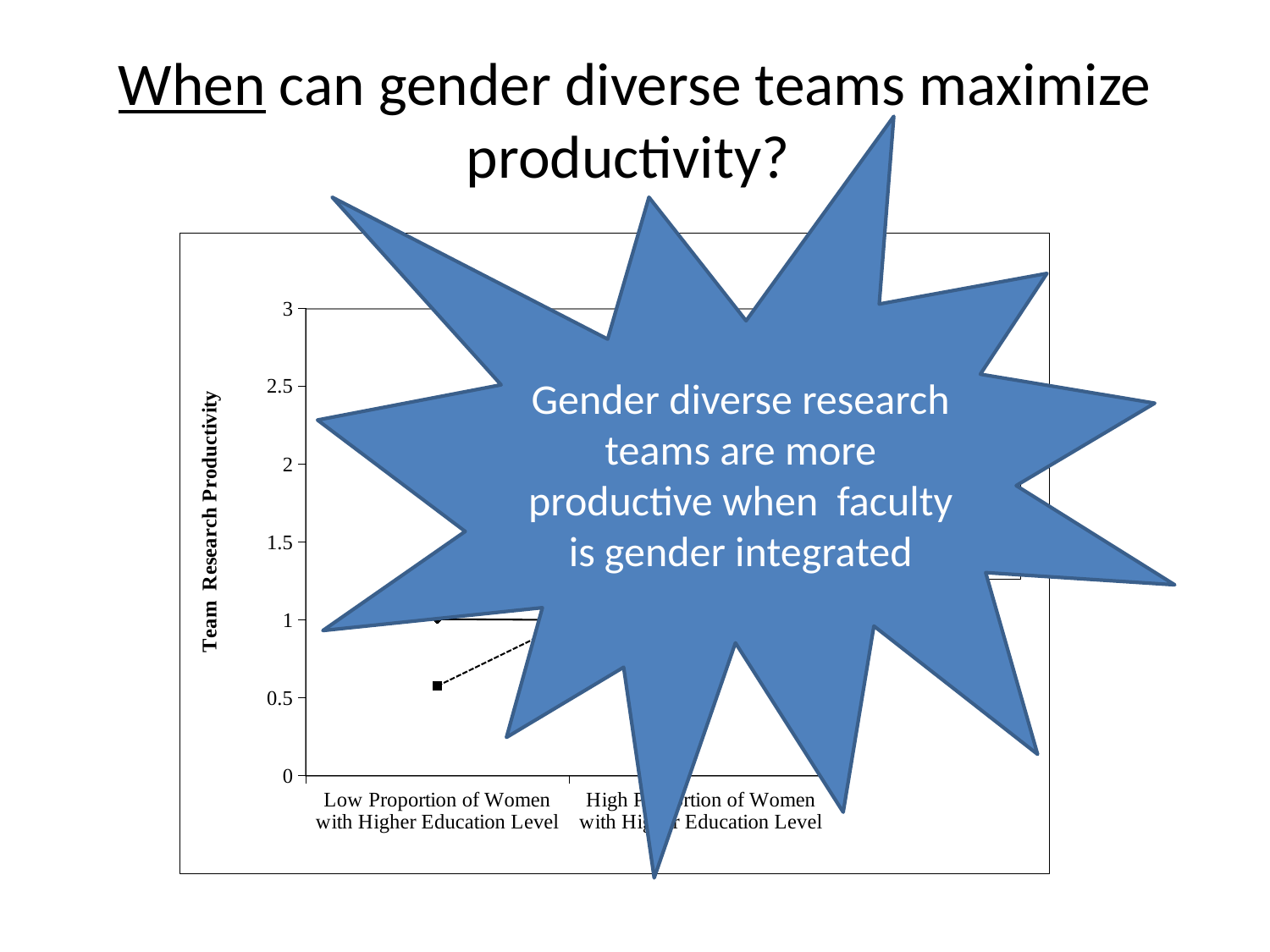

# When can gender diverse teams maximize productivity?
Gender diverse research teams are more productive when  faculty is gender integrated

### Chart

| Category | Male Dominated  Faculty | Gender Balanced Faculty |
|---|---|---|
| Low Proportion of Women with Higher Education Level | 1.005 | 0.576 |
| High Proportion of Women with Higher Education Level | 0.995 | 1.4 |